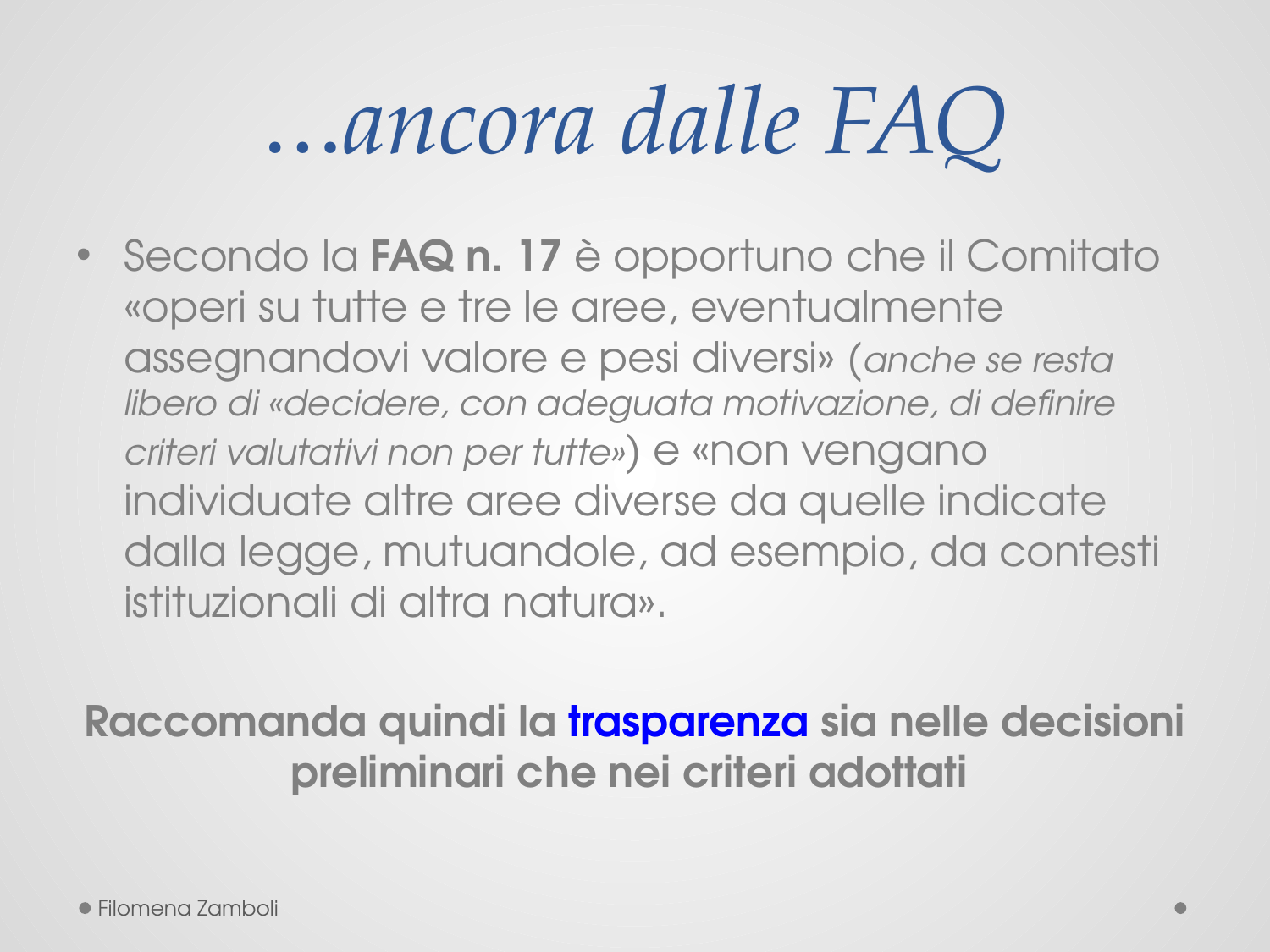

# …ancora dalle FAQ
Secondo la FAQ n. 17 è opportuno che il Comitato «operi su tutte e tre le aree, eventualmente assegnandovi valore e pesi diversi» (anche se resta libero di «decidere, con adeguata motivazione, di definire criteri valutativi non per tutte») e «non vengano individuate altre aree diverse da quelle indicate dalla legge, mutuandole, ad esempio, da contesti istituzionali di altra natura».

Raccomanda quindi la trasparenza sia nelle decisioni preliminari che nei criteri adottati

Filomena Zamboli